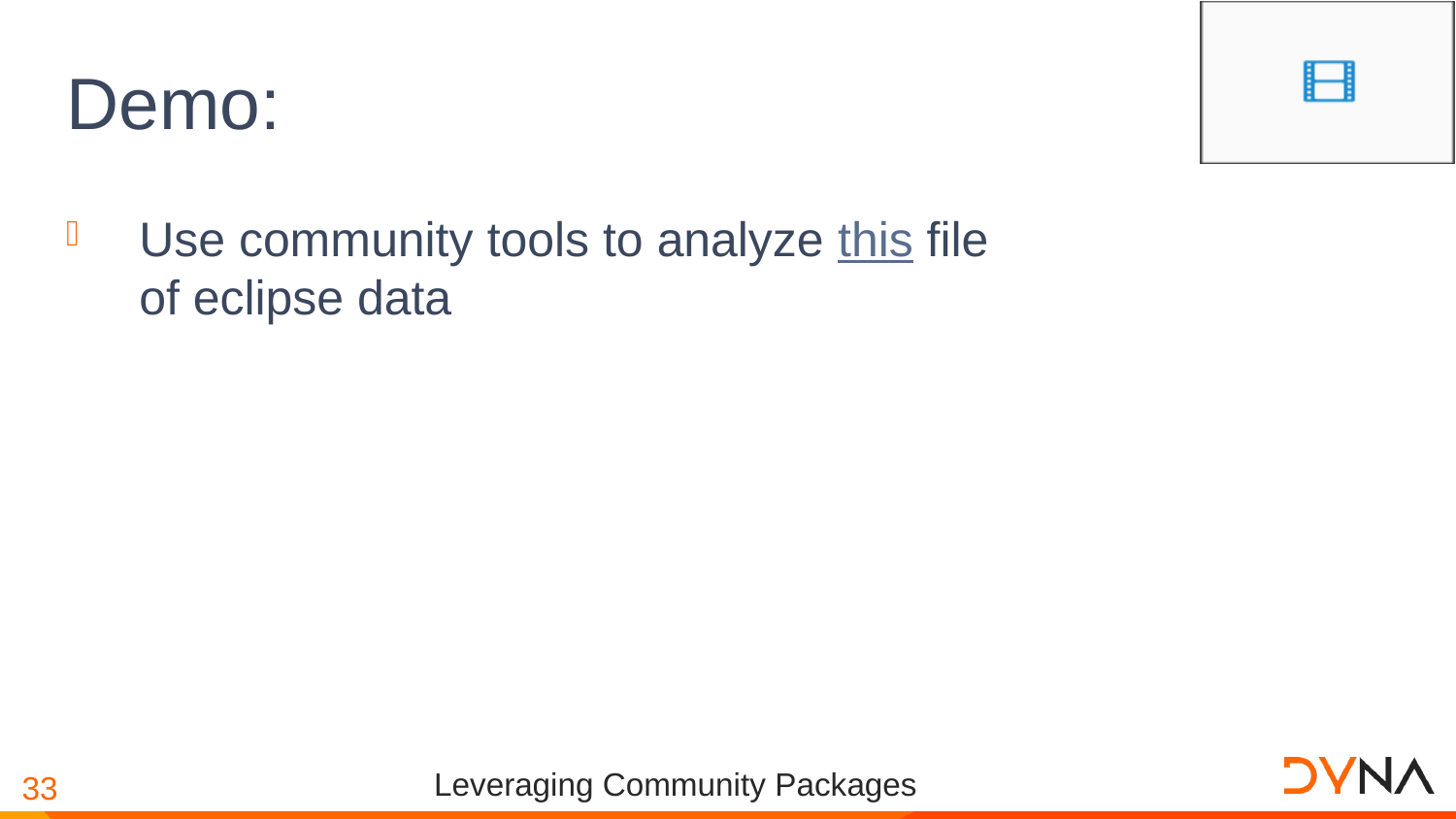

# Demo:
Use community tools to analyze this file of eclipse data